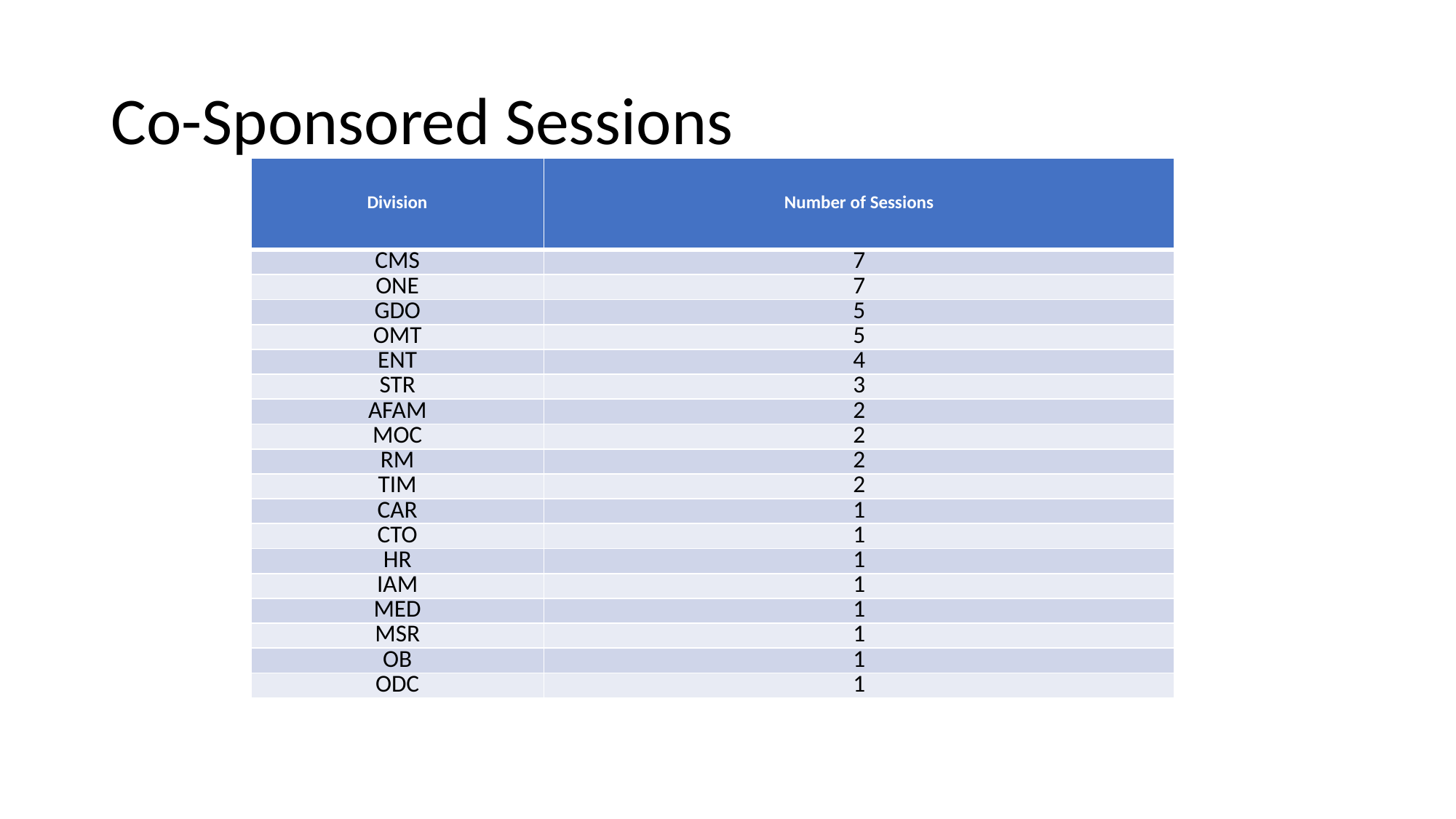

# Co-Sponsored Sessions
| Division | Number of Sessions |
| --- | --- |
| CMS | 7 |
| ONE | 7 |
| GDO | 5 |
| OMT | 5 |
| ENT | 4 |
| STR | 3 |
| AFAM | 2 |
| MOC | 2 |
| RM | 2 |
| TIM | 2 |
| CAR | 1 |
| CTO | 1 |
| HR | 1 |
| IAM | 1 |
| MED | 1 |
| MSR | 1 |
| OB | 1 |
| ODC | 1 |